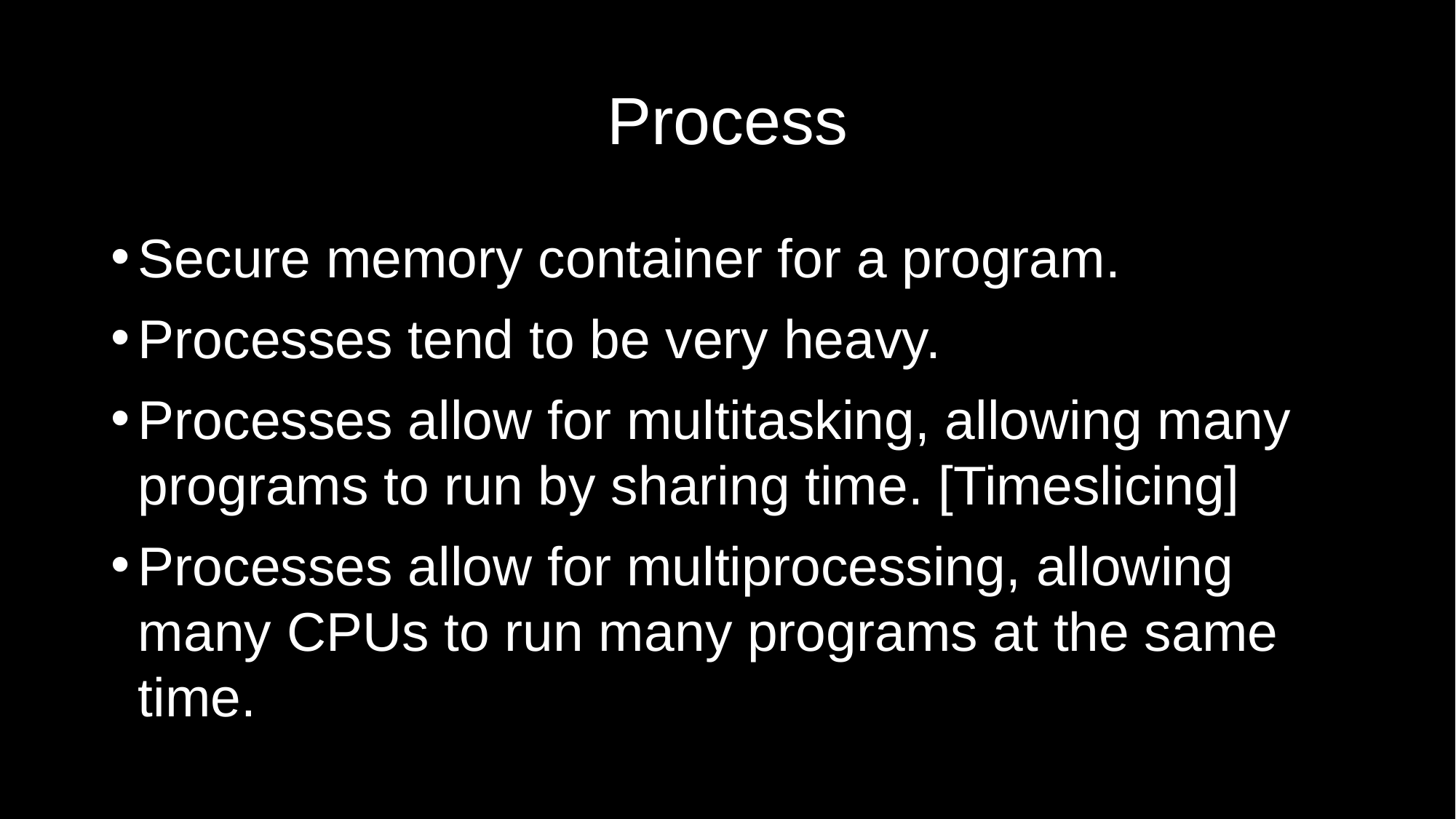

# Process
Secure memory container for a program.
Processes tend to be very heavy.
Processes allow for multitasking, allowing many programs to run by sharing time. [Timeslicing]
Processes allow for multiprocessing, allowing many CPUs to run many programs at the same time.